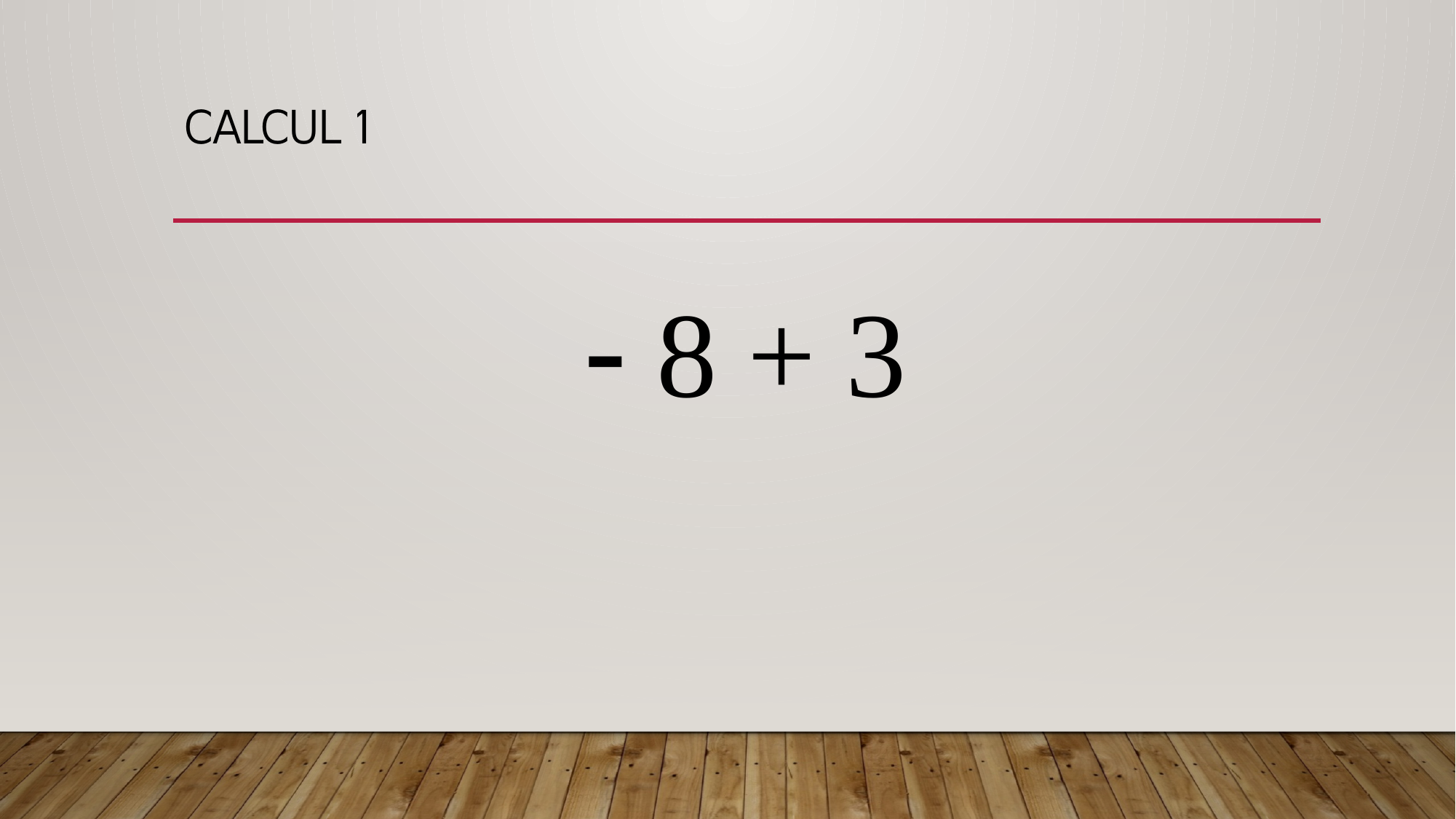

# CALCUL 1
− 8 + 3